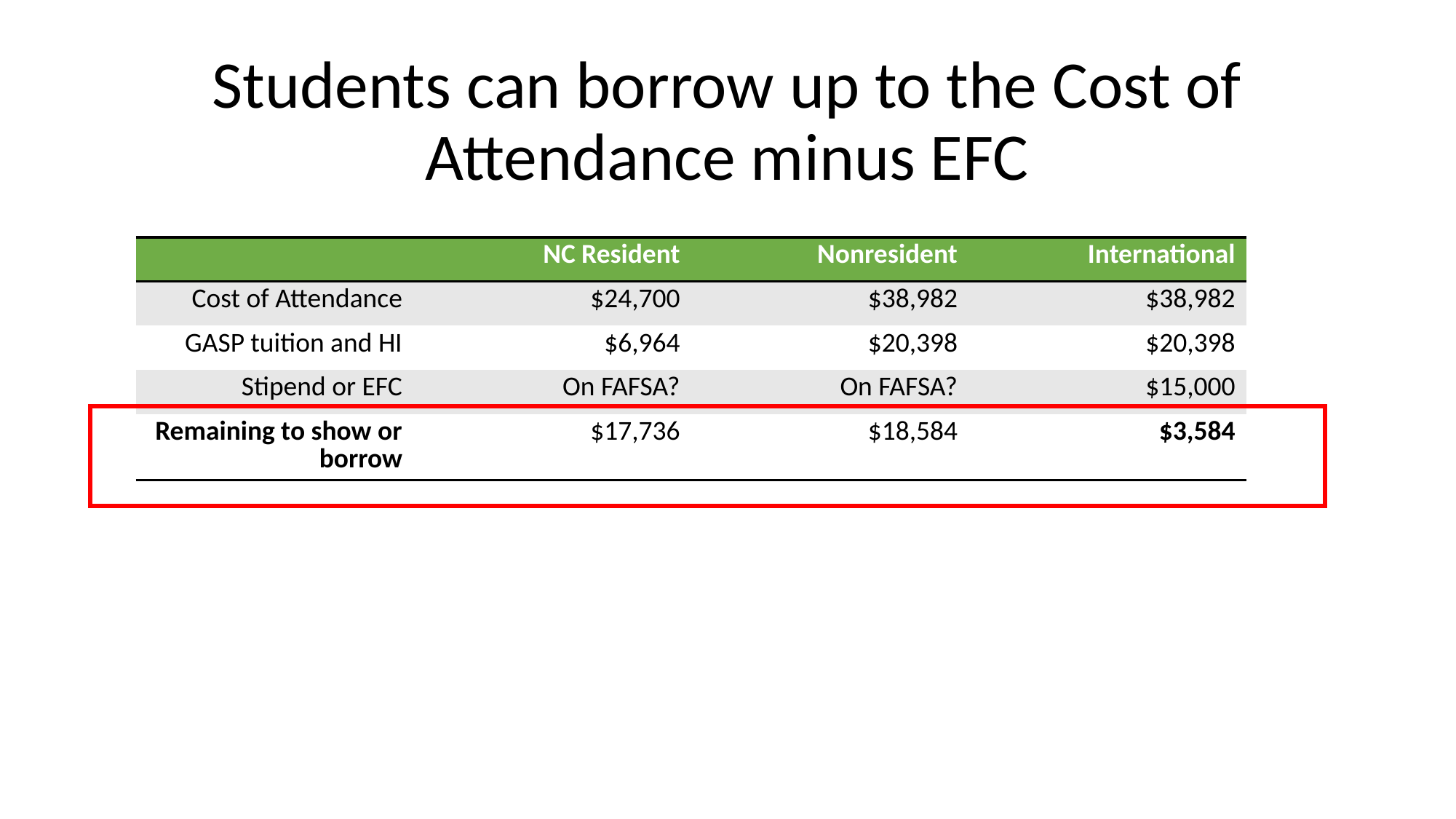

# Students can borrow up to the Cost of Attendance minus EFC
|  | NC Resident | Nonresident | International |
| --- | --- | --- | --- |
| Cost of Attendance | $24,700 | $38,982 | $38,982 |
| GASP tuition and HI | $6,964 | $20,398 | $20,398 |
| Stipend or EFC | On FAFSA? | On FAFSA? | $15,000 |
| Remaining to show or borrow | $17,736 | $18,584 | $3,584 |